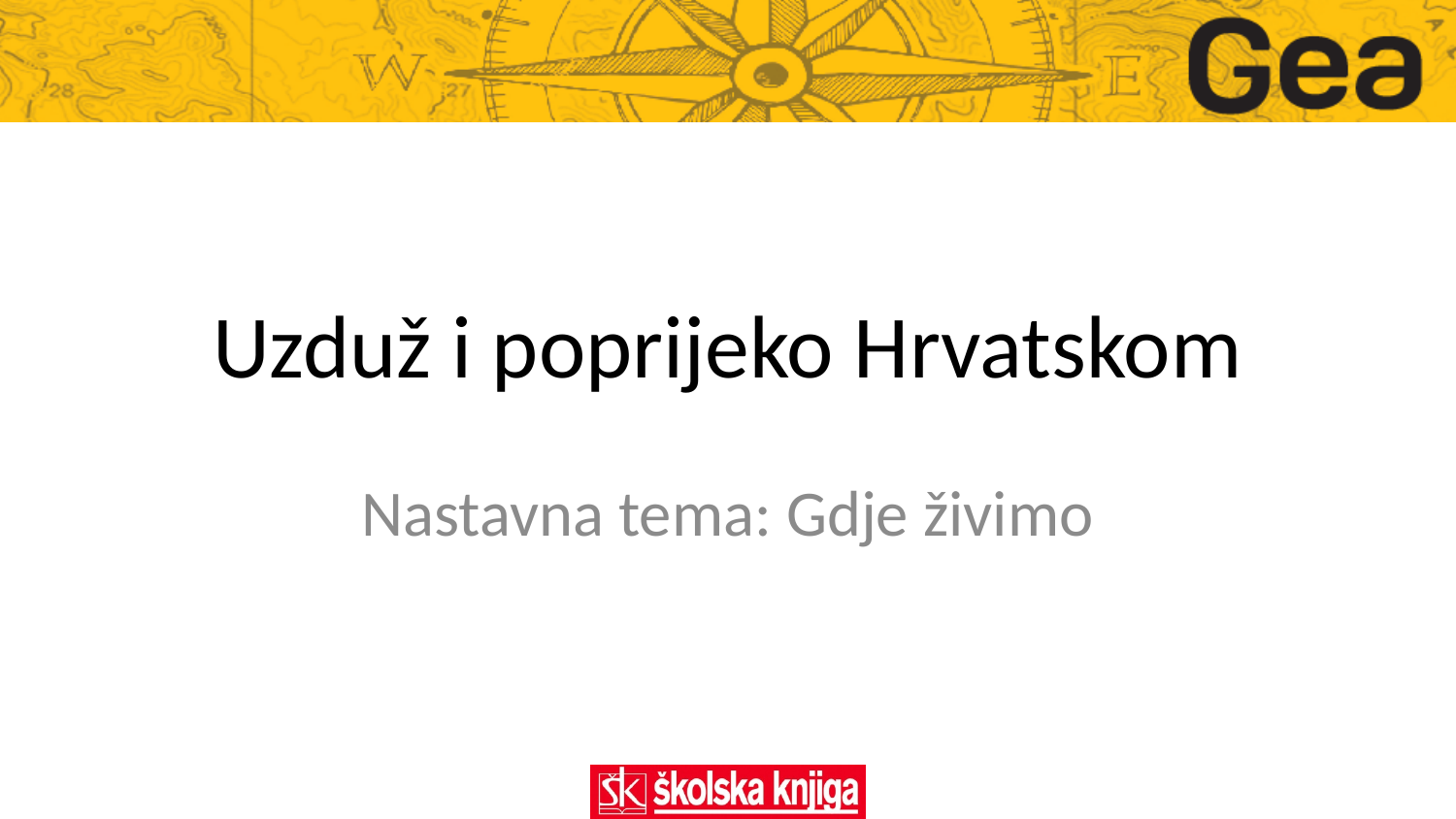

# Uzduž i poprijeko Hrvatskom
Nastavna tema: Gdje živimo